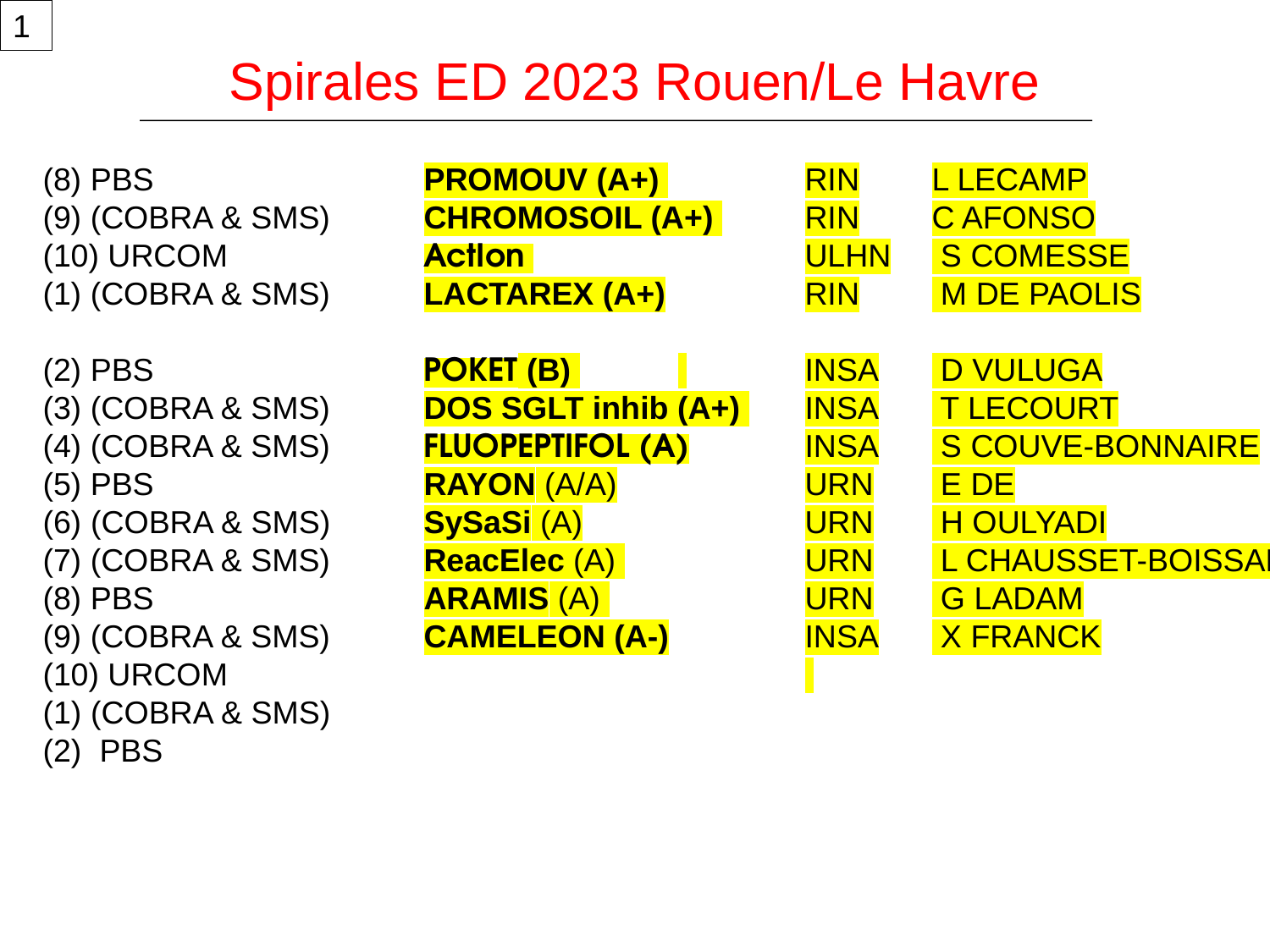

1
# Spirales ED 2023 Rouen/Le Havre

(8) PBS 			PROMOUV (A+) 		RIN	L LECAMP
(9) (COBRA & SMS)	CHROMOSOIL (A+) 	RIN	C AFONSO
(10) URCOM 		ActIon 			ULHN	 S COMESSE
(1) (COBRA & SMS) 	LACTAREX (A+)		RIN	 M DE PAOLIS

(2) PBS			POKET (B) 	 	INSA	 D VULUGA
(3) (COBRA & SMS) 	DOS SGLT inhib (A+) 	INSA	 T LECOURT
(4) (COBRA & SMS)	FLUOPEPTIFOL (A)	INSA	 S COUVE-BONNAIRE
(5) PBS			RAYON (A/A)		URN	 E DE
(6) (COBRA & SMS)	SySaSi (A)		URN	 H OULYADI
(7) (COBRA & SMS)	ReacElec (A) 		URN	 L CHAUSSET-BOISSARIE
(8) PBS 			ARAMIS (A) 		URN	 G LADAM
(9) (COBRA & SMS)	CAMELEON (A-)		INSA	 X FRANCK
(10) URCOM
(COBRA & SMS)
 PBS